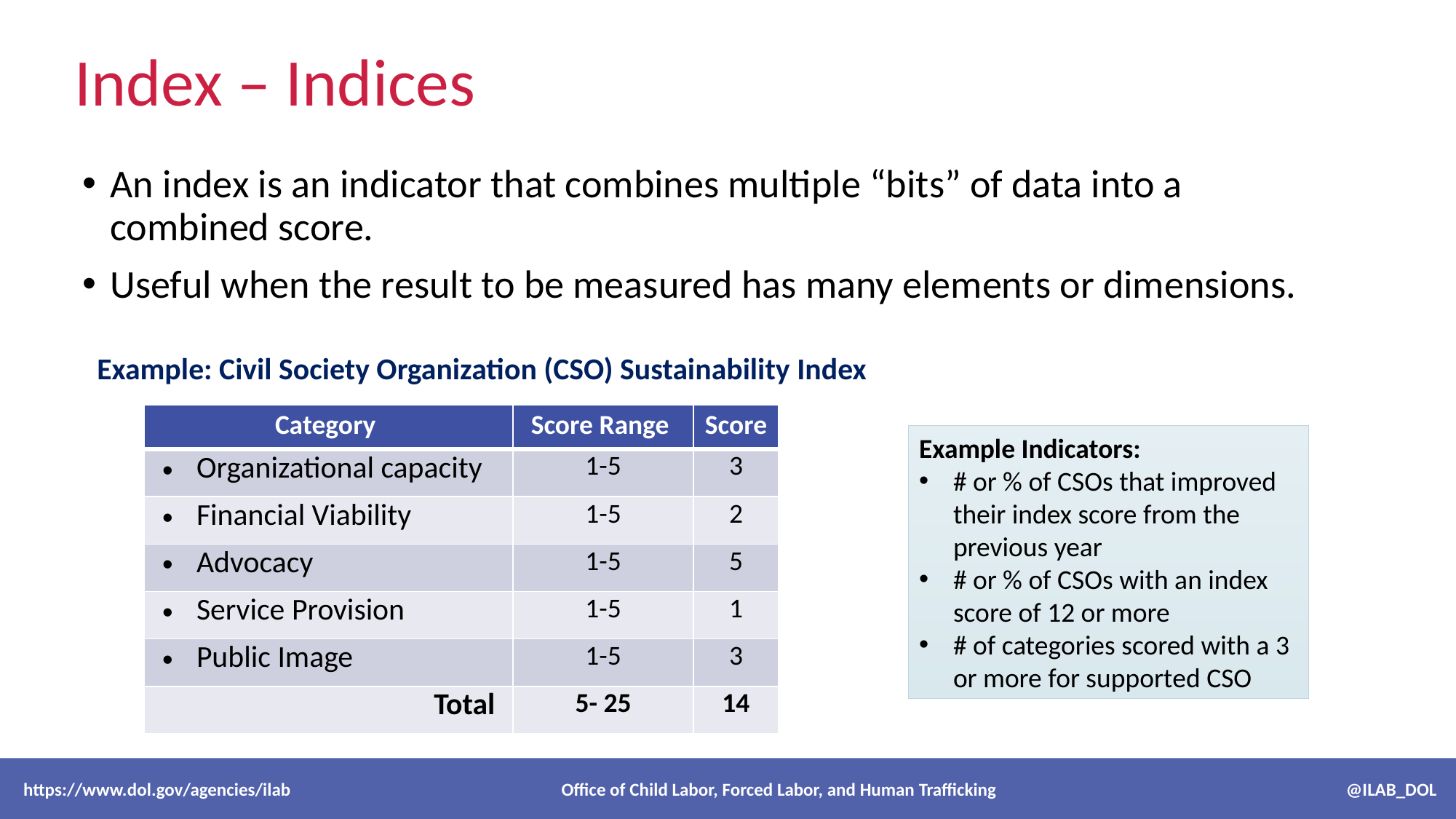

# Index – Indices
An index is an indicator that combines multiple “bits” of data into a combined score.
Useful when the result to be measured has many elements or dimensions.

Example: Civil Society Organization (CSO) Sustainability Index
| Category | Score Range | Score |
| --- | --- | --- |
| Organizational capacity | 1-5 | 3 |
| Financial Viability | 1-5 | 2 |
| Advocacy | 1-5 | 5 |
| Service Provision | 1-5 | 1 |
| Public Image | 1-5 | 3 |
| Total | 5- 25 | 14 |
Example Indicators:
# or % of CSOs that improved their index score from the previous year
# or % of CSOs with an index score of 12 or more
# of categories scored with a 3 or more for supported CSO
   https://www.dol.gov/agencies/ilab                                                                 Office of Child Labor, Forced Labor, and Human Trafficking                                                                                    @ILAB_DOL